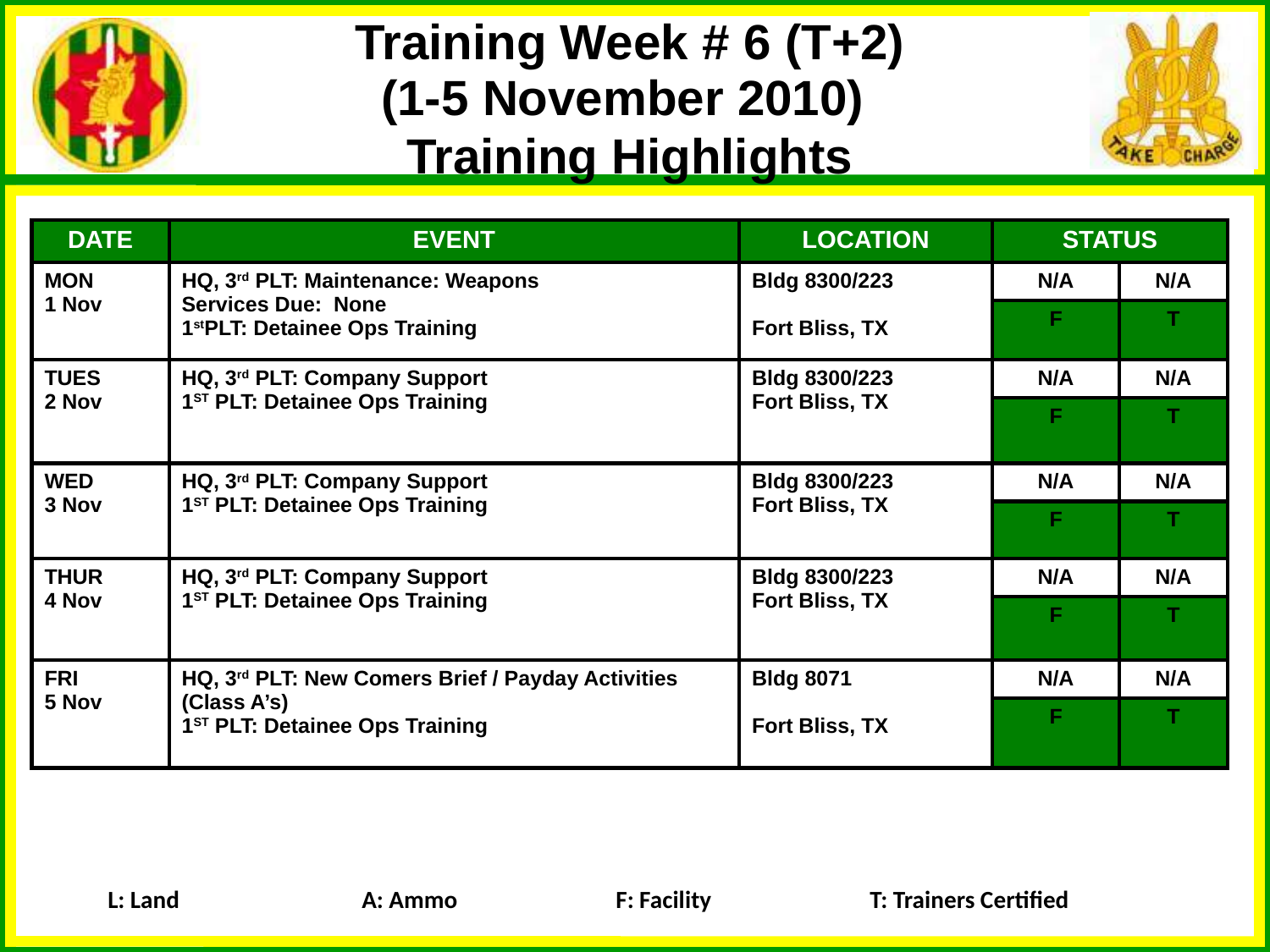

Training Week # 6 (T+2)
(1-5 November 2010)
Training Highlights
| DATE | EVENT | LOCATION | STATUS |  |
| --- | --- | --- | --- | --- |
| MON 1 Nov | HQ, 3rd PLT: Maintenance: Weapons Services Due: None 1stPLT: Detainee Ops Training | Bldg 8300/223 Fort Bliss, TX | N/A | N/A |
|  |  |  | F | T |
| TUES 2 Nov | HQ, 3rd PLT: Company Support 1ST PLT: Detainee Ops Training | Bldg 8300/223 Fort Bliss, TX | N/A | N/A |
|  |  |  | F | T |
| WED 3 Nov | HQ, 3rd PLT: Company Support 1ST PLT: Detainee Ops Training | Bldg 8300/223 Fort Bliss, TX | N/A | N/A |
|  |  |  | F | T |
| THUR 4 Nov | HQ, 3rd PLT: Company Support 1ST PLT: Detainee Ops Training | Bldg 8300/223 Fort Bliss, TX | N/A | N/A |
|  |  |  | F | T |
| FRI 5 Nov | HQ, 3rd PLT: New Comers Brief / Payday Activities (Class A’s) 1ST PLT: Detainee Ops Training | Bldg 8071 Fort Bliss, TX | N/A | N/A |
|  |  |  | F | T |
L: Land		A: Ammo		F: Facility		T: Trainers Certified